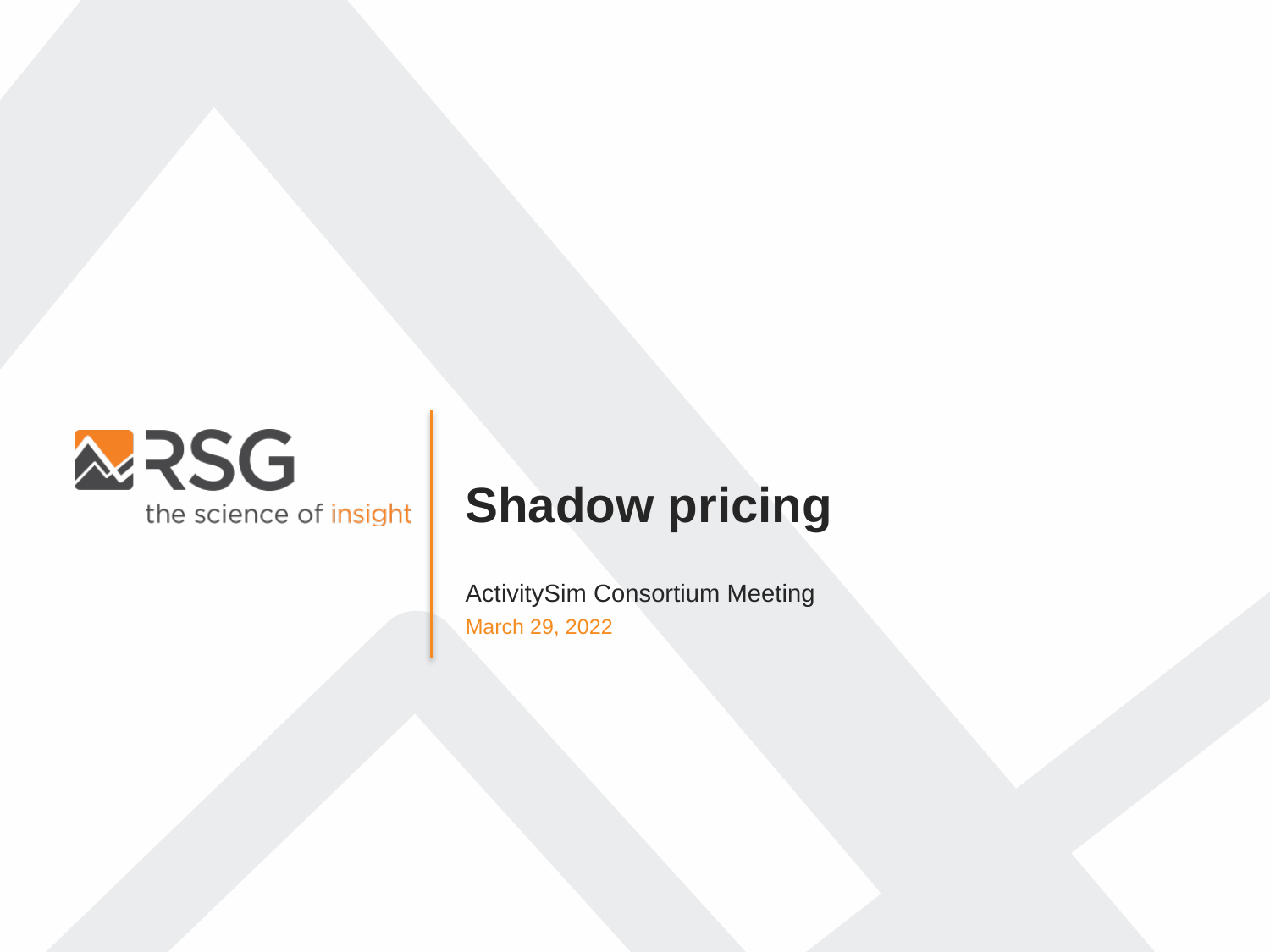

Shadow pricing
ActivitySim Consortium Meeting
March 29, 2022